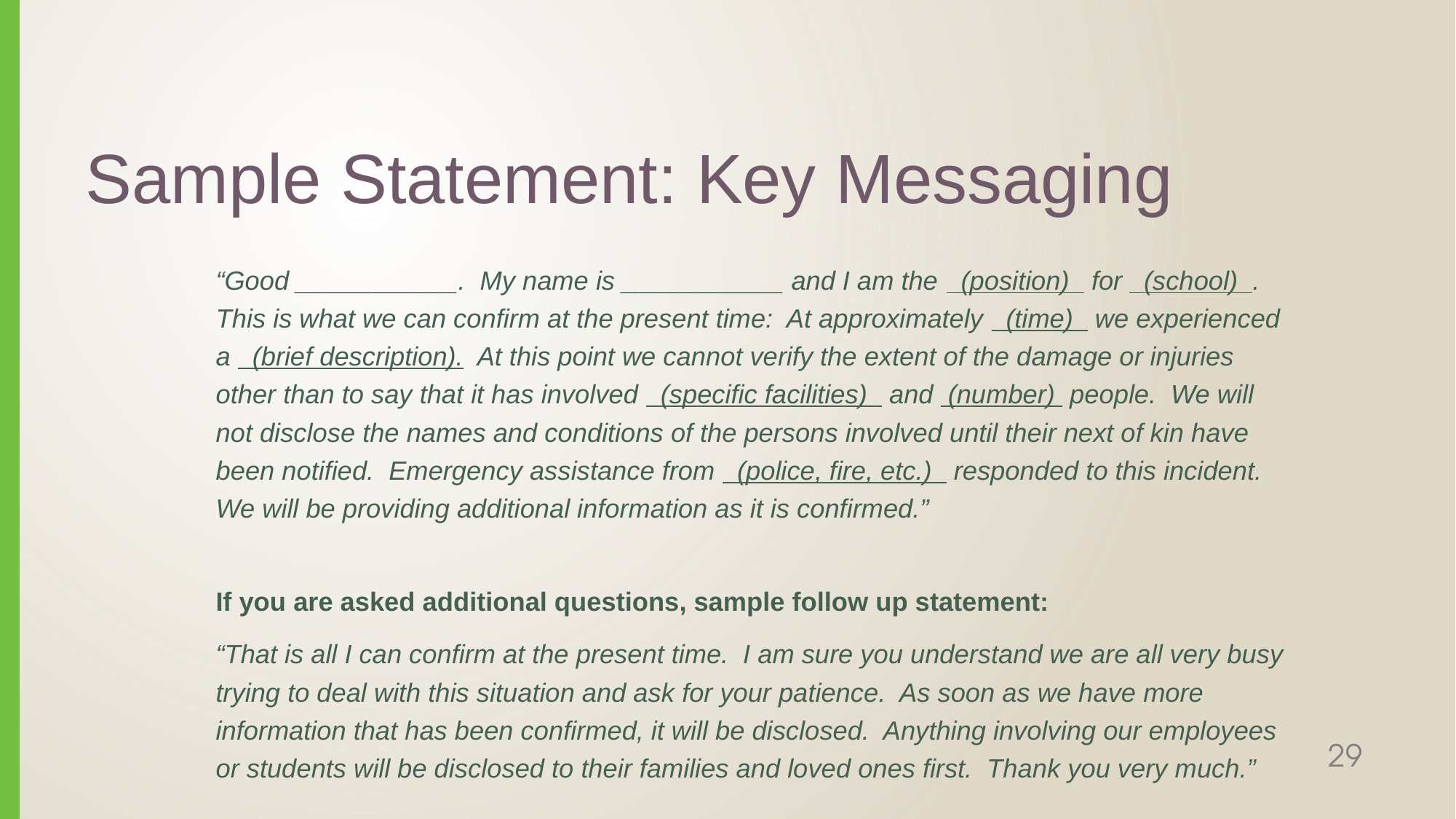

# Sample Statement: Key Messaging
“Good ___________.  My name is ___________ and I am the   (position)   for   (school)  .  This is what we can confirm at the present time:  At approximately   (time)   we experienced a   (brief description).  At this point we cannot verify the extent of the damage or injuries other than to say that it has involved   (specific facilities)   and  (number)  people.  We will not disclose the names and conditions of the persons involved until their next of kin have been notified.  Emergency assistance from   (police, fire, etc.)   responded to this incident.  We will be providing additional information as it is confirmed.”

If you are asked additional questions, sample follow up statement:
“That is all I can confirm at the present time.  I am sure you understand we are all very busy trying to deal with this situation and ask for your patience.  As soon as we have more information that has been confirmed, it will be disclosed.  Anything involving our employees or students will be disclosed to their families and loved ones first.  Thank you very much.”
29